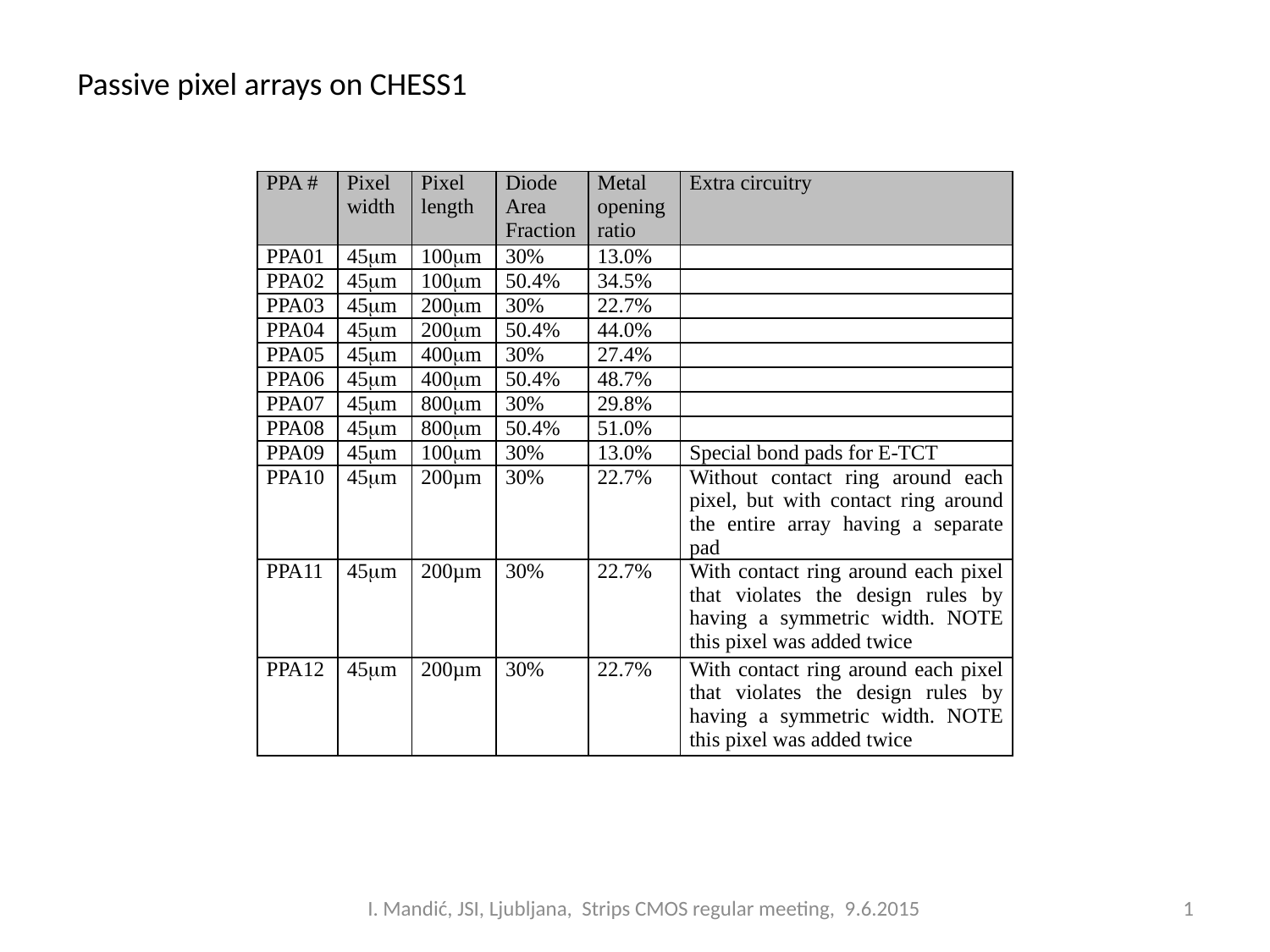

Passive pixel arrays on CHESS1
| PPA # | Pixel width | Pixel length | Diode Area Fraction | Metal opening ratio | Extra circuitry |
| --- | --- | --- | --- | --- | --- |
| PPA01 | 45μm | 100μm | 30% | 13.0% |  |
| PPA02 | 45μm | 100μm | 50.4% | 34.5% |  |
| PPA03 | 45μm | 200μm | 30% | 22.7% |  |
| PPA04 | 45μm | 200μm | 50.4% | 44.0% |  |
| PPA05 | 45μm | 400μm | 30% | 27.4% |  |
| PPA06 | 45μm | 400μm | 50.4% | 48.7% |  |
| PPA07 | 45μm | 800μm | 30% | 29.8% |  |
| PPA08 | 45μm | 800μm | 50.4% | 51.0% |  |
| PPA09 | 45μm | 100μm | 30% | 13.0% | Special bond pads for E-TCT |
| PPA10 | 45μm | 200µm | 30% | 22.7% | Without contact ring around each pixel, but with contact ring around the entire array having a separate pad |
| PPA11 | 45μm | 200µm | 30% | 22.7% | With contact ring around each pixel that violates the design rules by having a symmetric width. NOTE this pixel was added twice |
| PPA12 | 45μm | 200µm | 30% | 22.7% | With contact ring around each pixel that violates the design rules by having a symmetric width. NOTE this pixel was added twice |
I. Mandić, JSI, Ljubljana,  Strips CMOS regular meeting,  9.6.2015
1